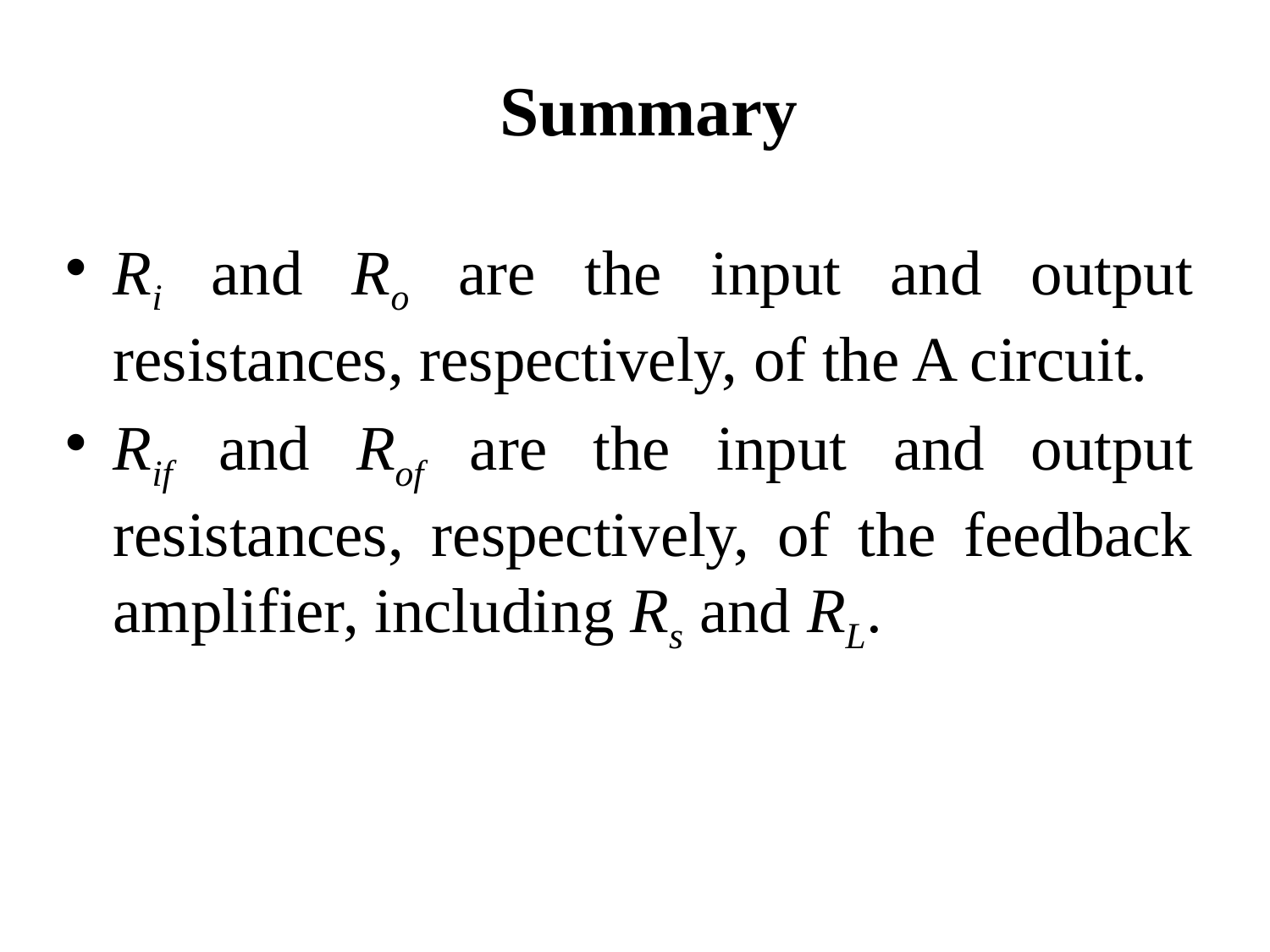

# Summary
Ri and Ro are the input and output resistances, respectively, of the A circuit.
Rif and Rof are the input and output resistances, respectively, of the feedback amplifier, including Rs and RL.